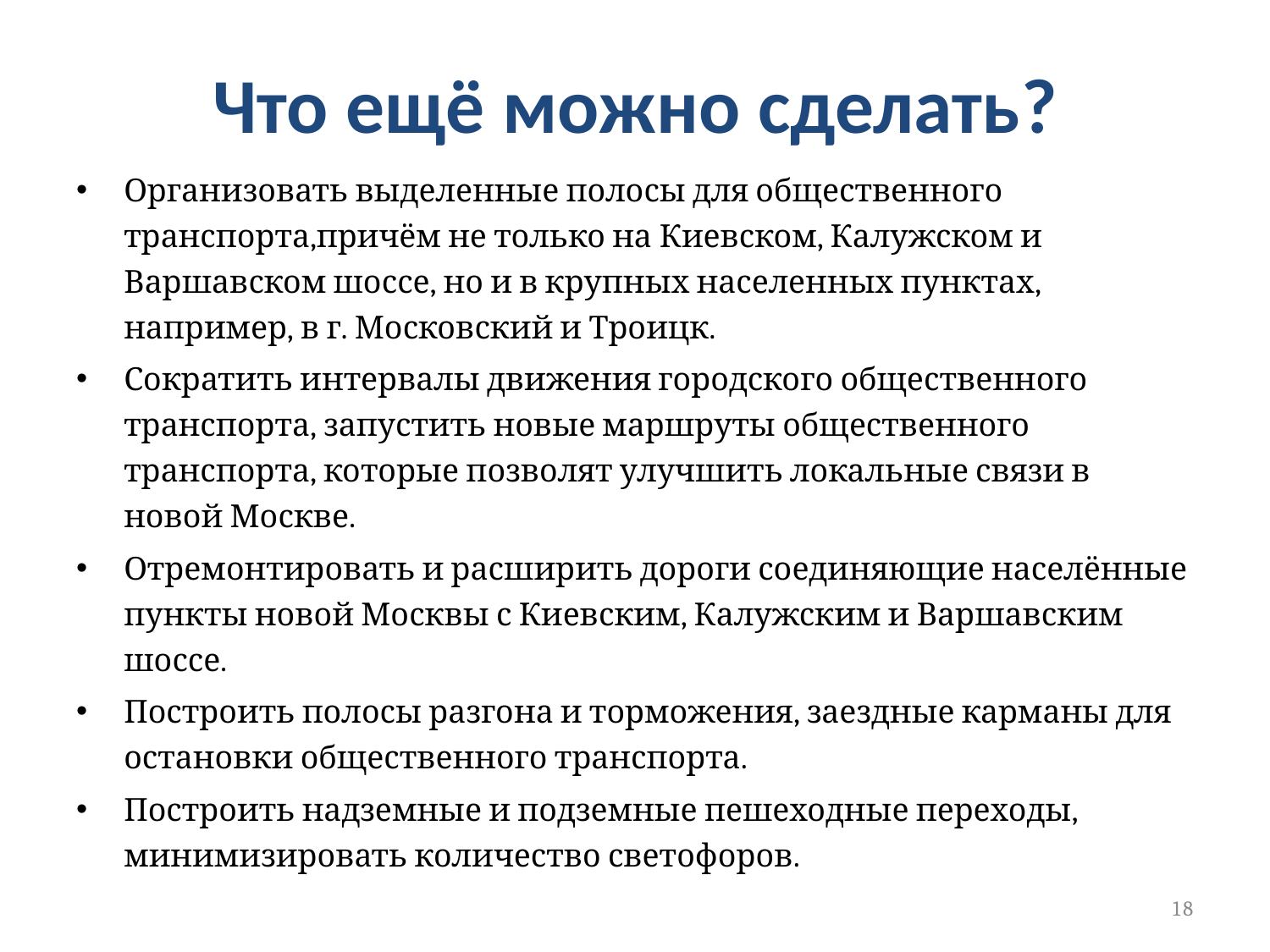

# Что ещё можно сделать?
Организовать выделенные полосы для общественного транспорта,причём не только на Киевском, Калужском и Варшавском шоссе, но и в крупных населенных пунктах, например, в г. Московский и Троицк.
Сократить интервалы движения городского общественного транспорта, запустить новые маршруты общественного транспорта, которые позволят улучшить локальные связи в новой Москве.
Отремонтировать и расширить дороги соединяющие населённые пункты новой Москвы с Киевским, Калужским и Варшавским шоссе.
Построить полосы разгона и торможения, заездные карманы для остановки общественного транспорта.
Построить надземные и подземные пешеходные переходы, минимизировать количество светофоров.
18